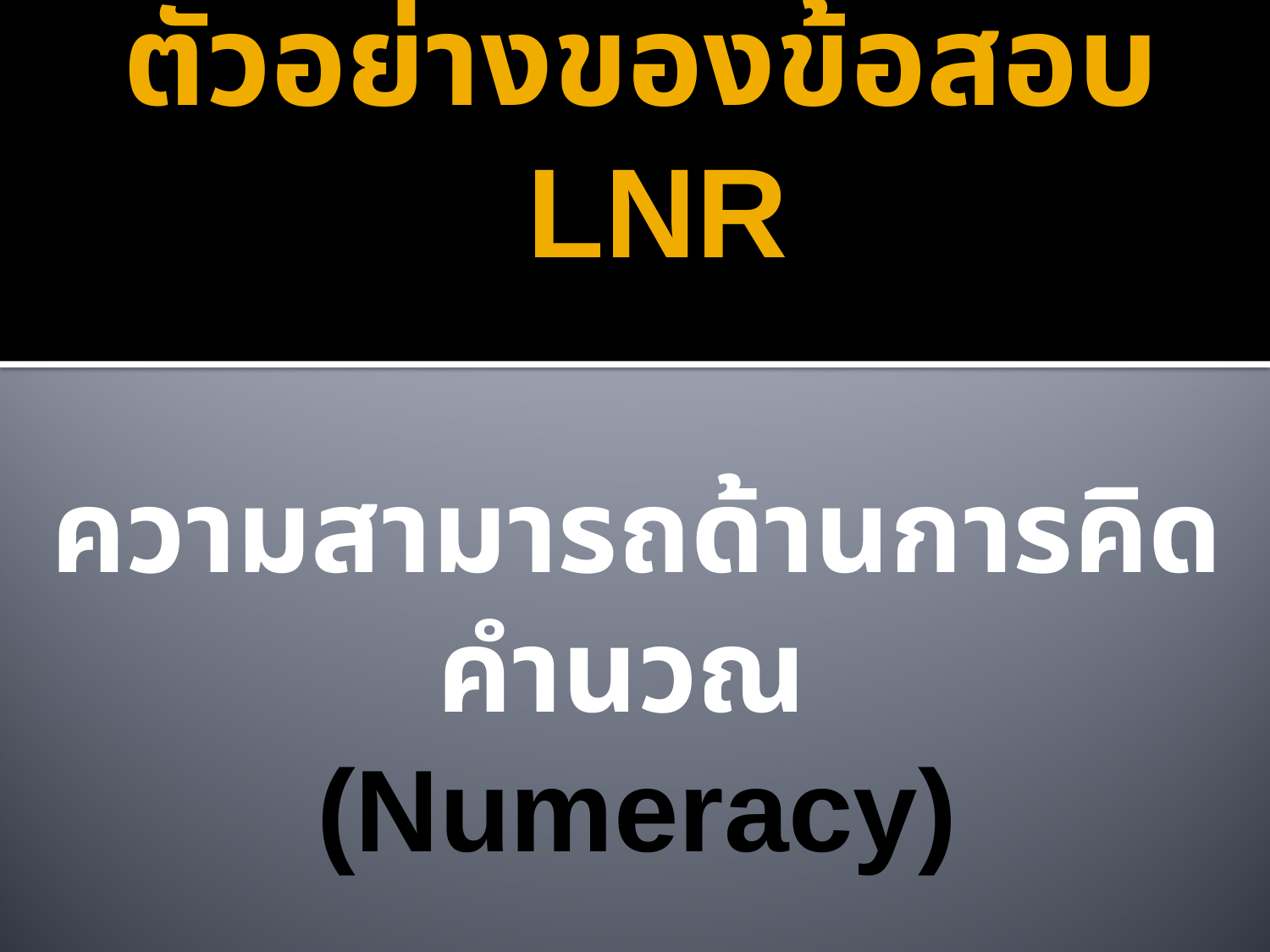

# ตัวอย่างของข้อสอบ LNR
ความสามารถด้านการคิดคำนวณ
(Numeracy)